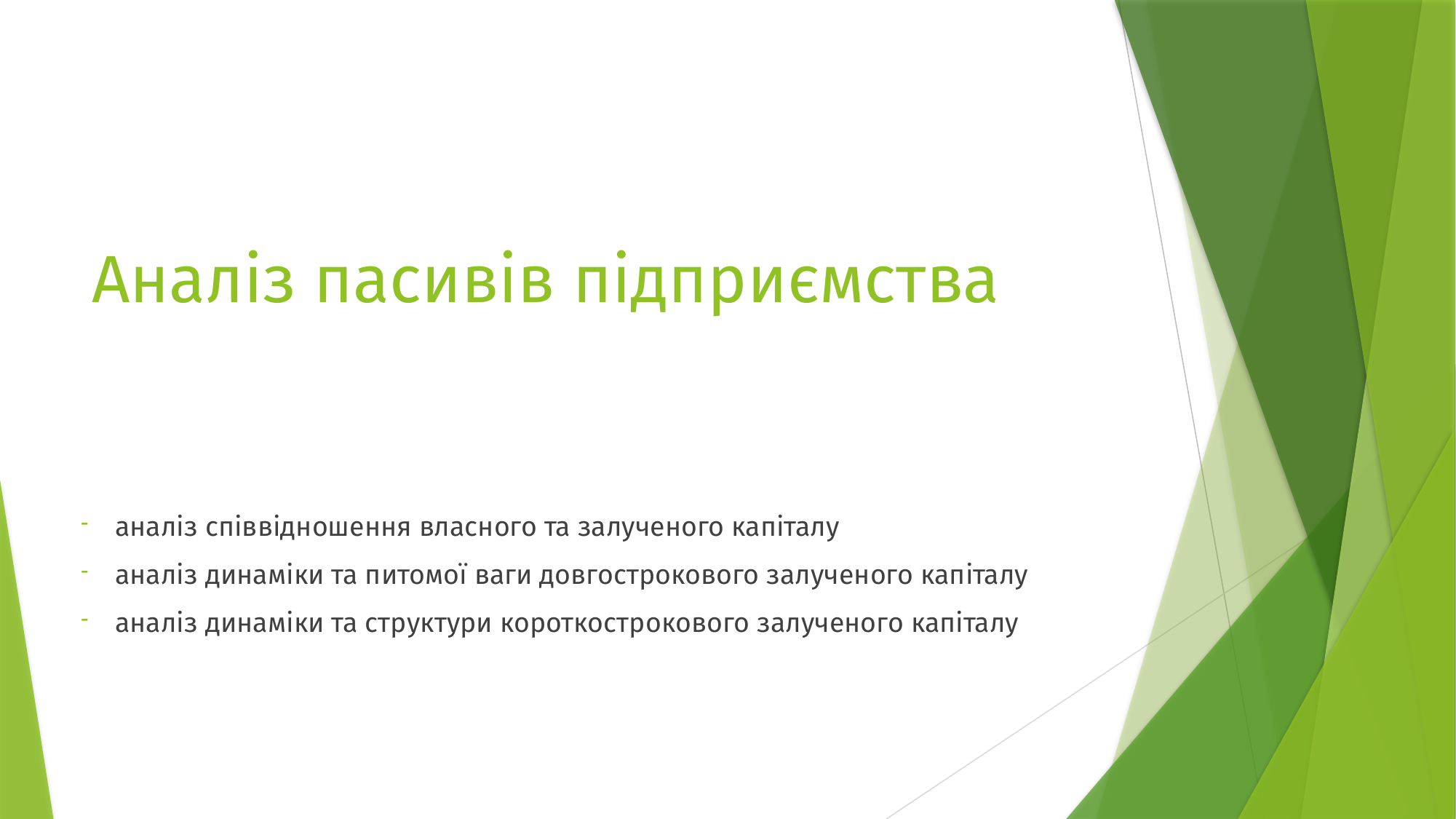

# Аналіз пасивів підприємства
аналіз співвідношення власного та залученого капіталу
аналіз динаміки та питомої ваги довгострокового залученого капіталу
аналіз динаміки та структури короткострокового залученого капіталу